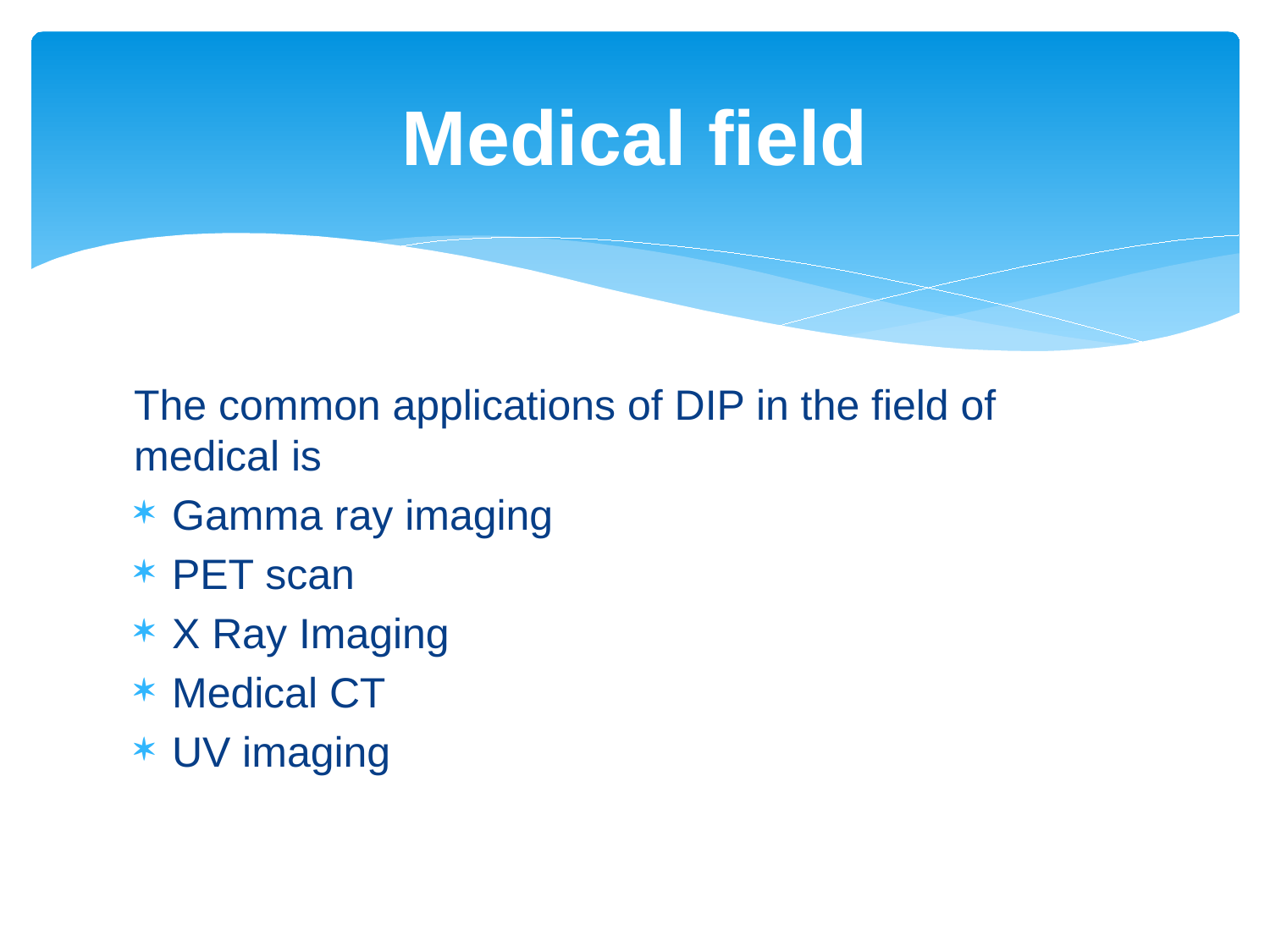

# Medical field
The common applications of DIP in the field of medical is
Gamma ray imaging
PET scan
X Ray Imaging
Medical CT
UV imaging